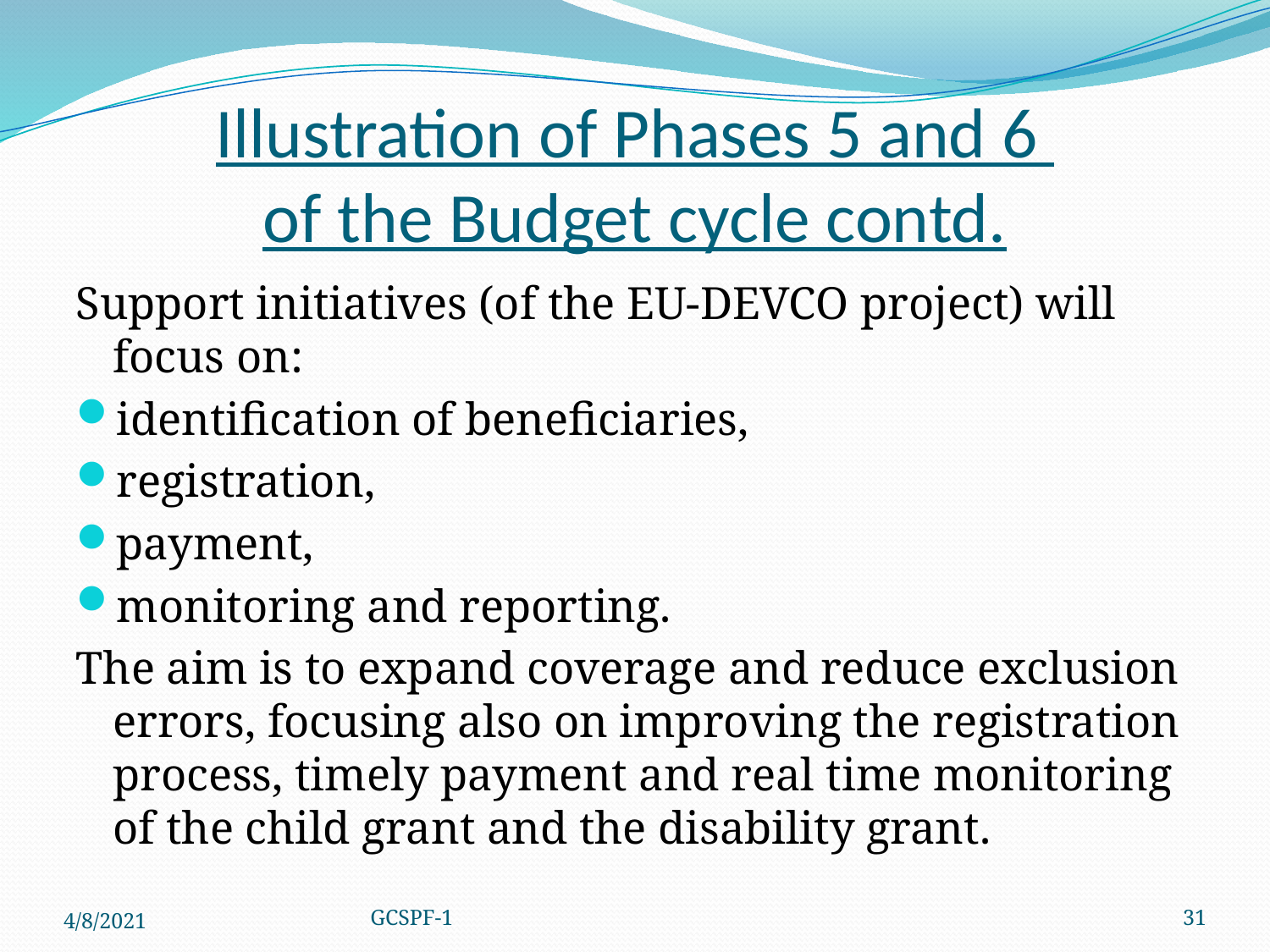

# Illustration of Phases 5 and 6 of the Budget cycle contd.
Support initiatives (of the EU-DEVCO project) will focus on:
identification of beneficiaries,
registration,
payment,
monitoring and reporting.
The aim is to expand coverage and reduce exclusion errors, focusing also on improving the registration process, timely payment and real time monitoring of the child grant and the disability grant.

4/8/2021
GCSPF-1
31